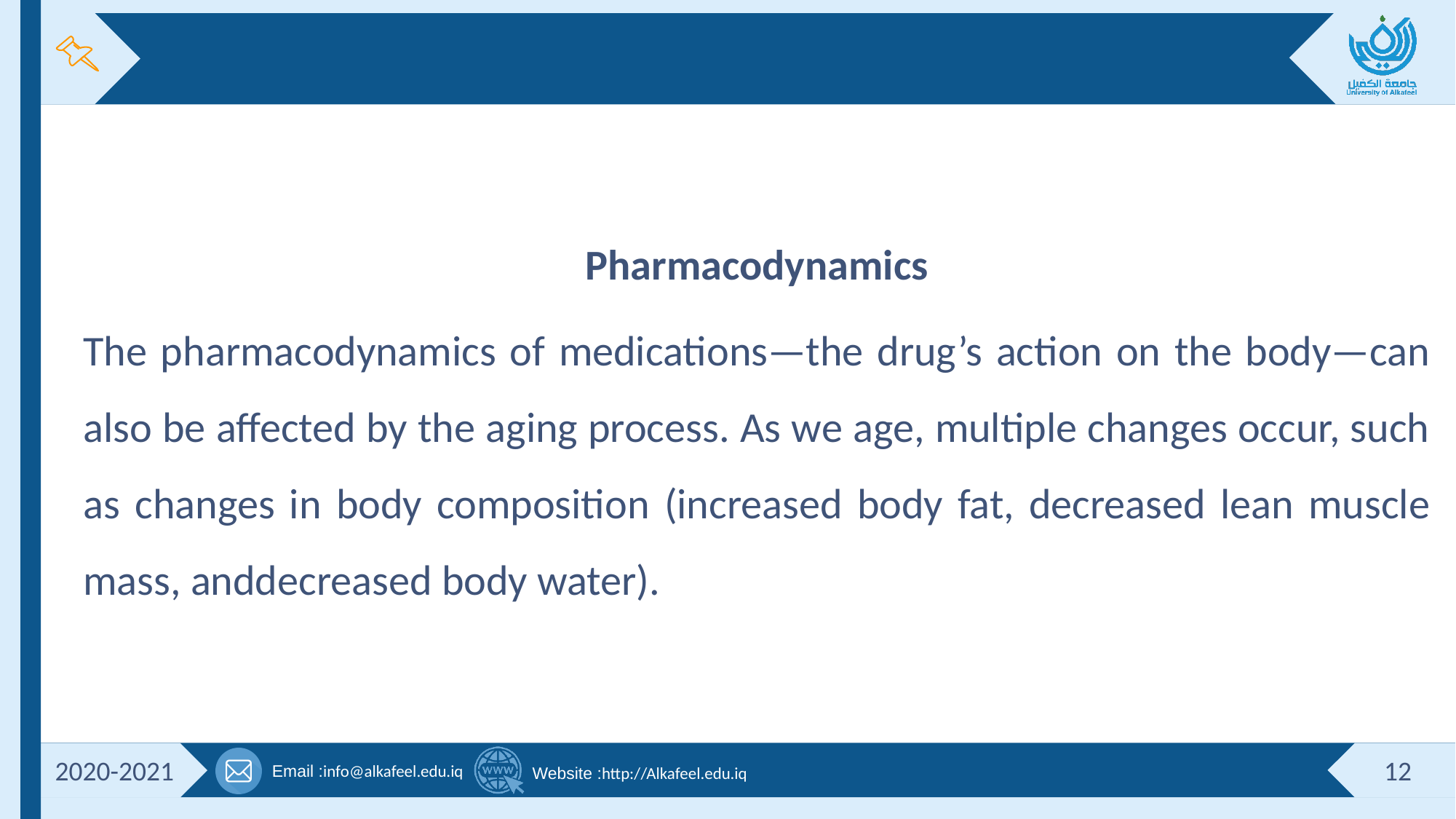

#
Pharmacodynamics
The pharmacodynamics of medications—the drug’s action on the body—can also be affected by the aging process. As we age, multiple changes occur, such as changes in body composition (increased body fat, decreased lean muscle mass, anddecreased body water).
2020-2021
12